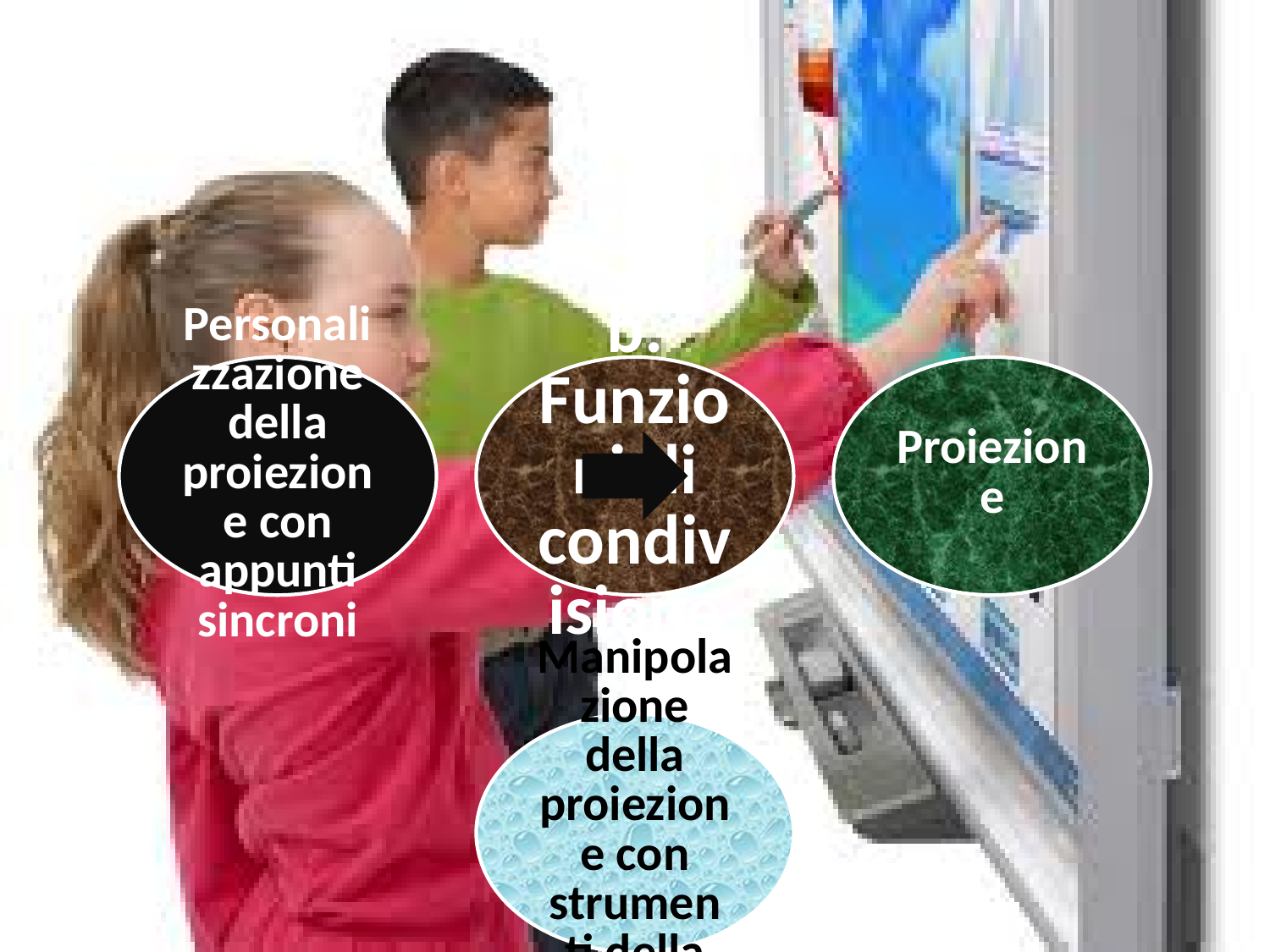

b. Funzioni di condivisione
Proiezione
Personalizzazione della proiezione con appunti sincroni